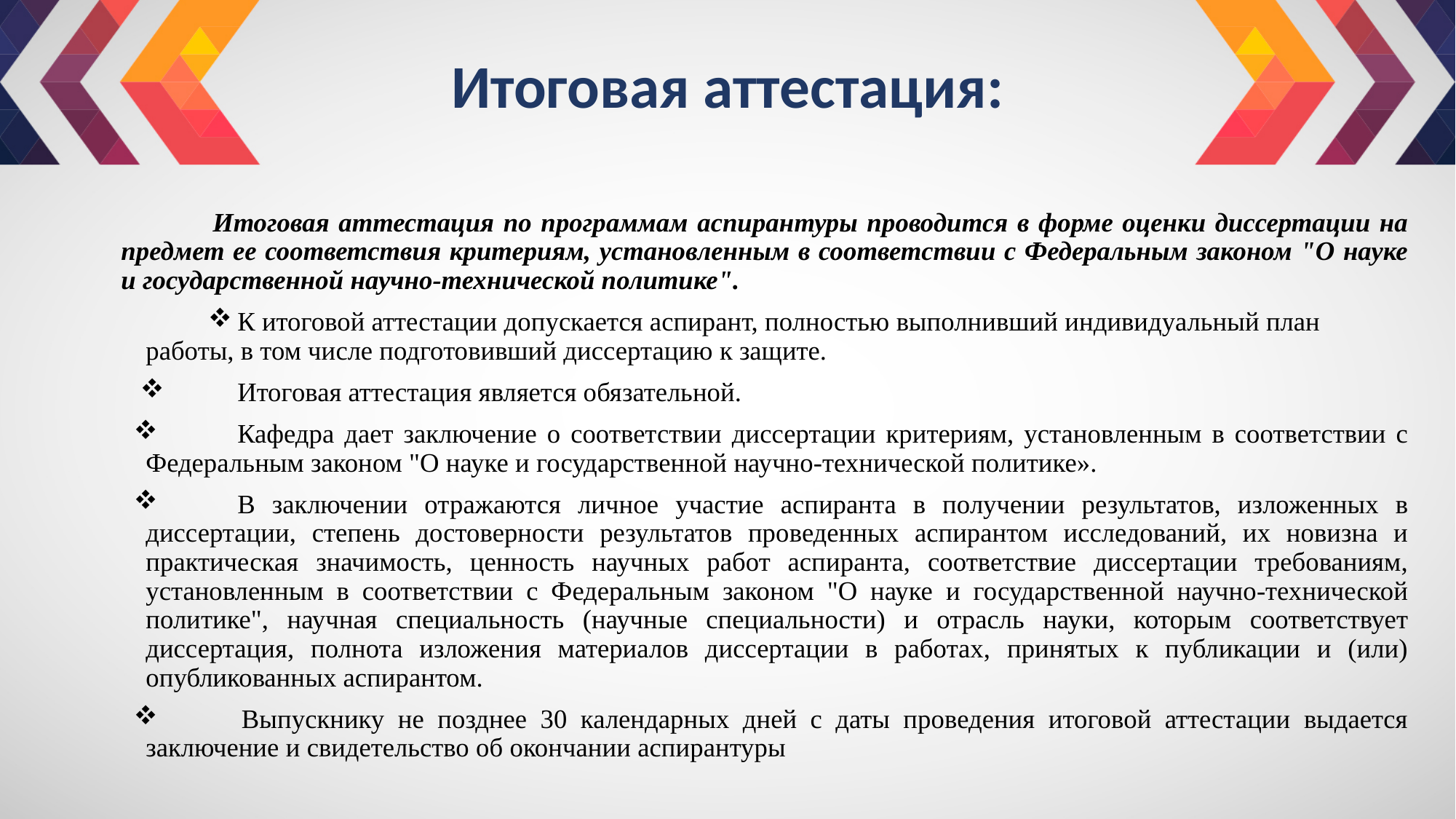

# Итоговая аттестация:
	Итоговая аттестация по программам аспирантуры проводится в форме оценки диссертации на предмет ее соответствия критериям, установленным в соответствии с Федеральным законом "О науке и государственной научно-технической политике".
	К итоговой аттестации допускается аспирант, полностью выполнивший индивидуальный план работы, в том числе подготовивший диссертацию к защите.
	Итоговая аттестация является обязательной.
	Кафедра дает заключение о соответствии диссертации критериям, установленным в соответствии с Федеральным законом "О науке и государственной научно-технической политике».
	В заключении отражаются личное участие аспиранта в получении результатов, изложенных в диссертации, степень достоверности результатов проведенных аспирантом исследований, их новизна и практическая значимость, ценность научных работ аспиранта, соответствие диссертации требованиям, установленным в соответствии с Федеральным законом "О науке и государственной научно-технической политике", научная специальность (научные специальности) и отрасль науки, которым соответствует диссертация, полнота изложения материалов диссертации в работах, принятых к публикации и (или) опубликованных аспирантом.
      Выпускнику не позднее 30 календарных дней с даты проведения итоговой аттестации выдается заключение и свидетельство об окончании аспирантуры